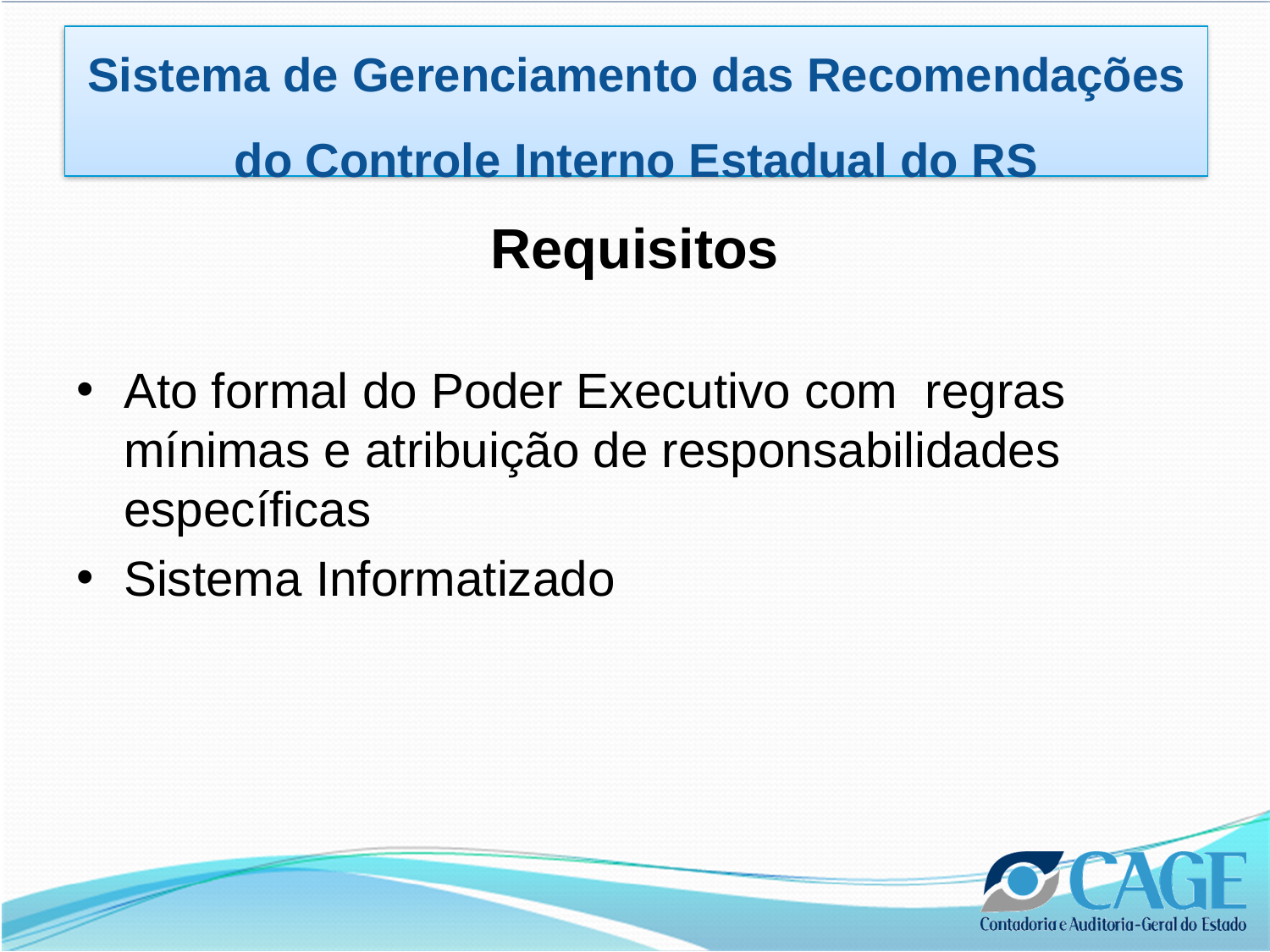

Sistema de Gerenciamento das Recomendações do Controle Interno Estadual do RS
Requisitos

Ato formal do Poder Executivo com  regras mínimas e atribuição de responsabilidades específicas
Sistema Informatizado